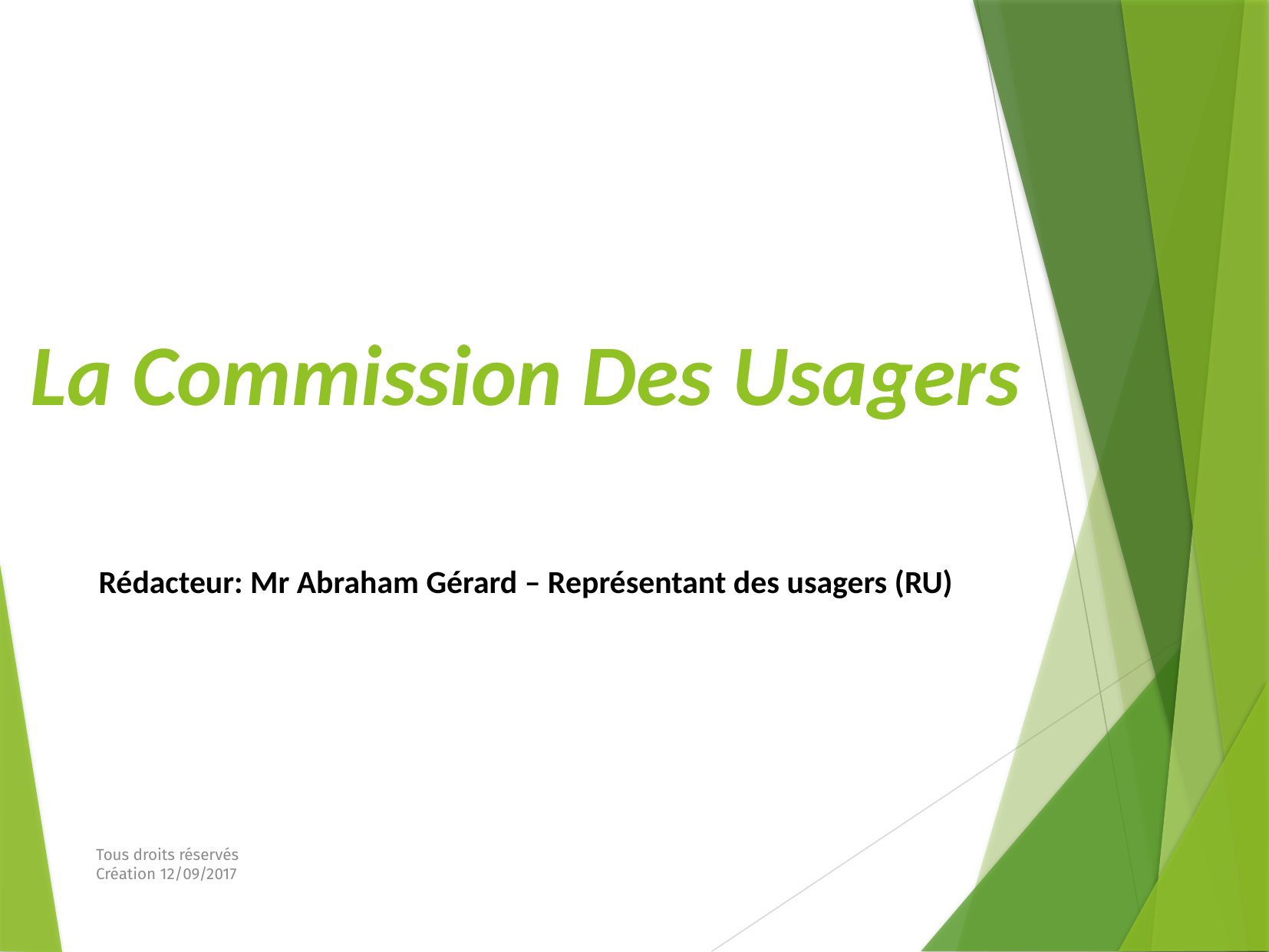

La Commission Des Usagers

Rédacteur: Mr Abraham Gérard – Représentant des usagers (RU)
Tous droits réservés
Création 12/09/2017